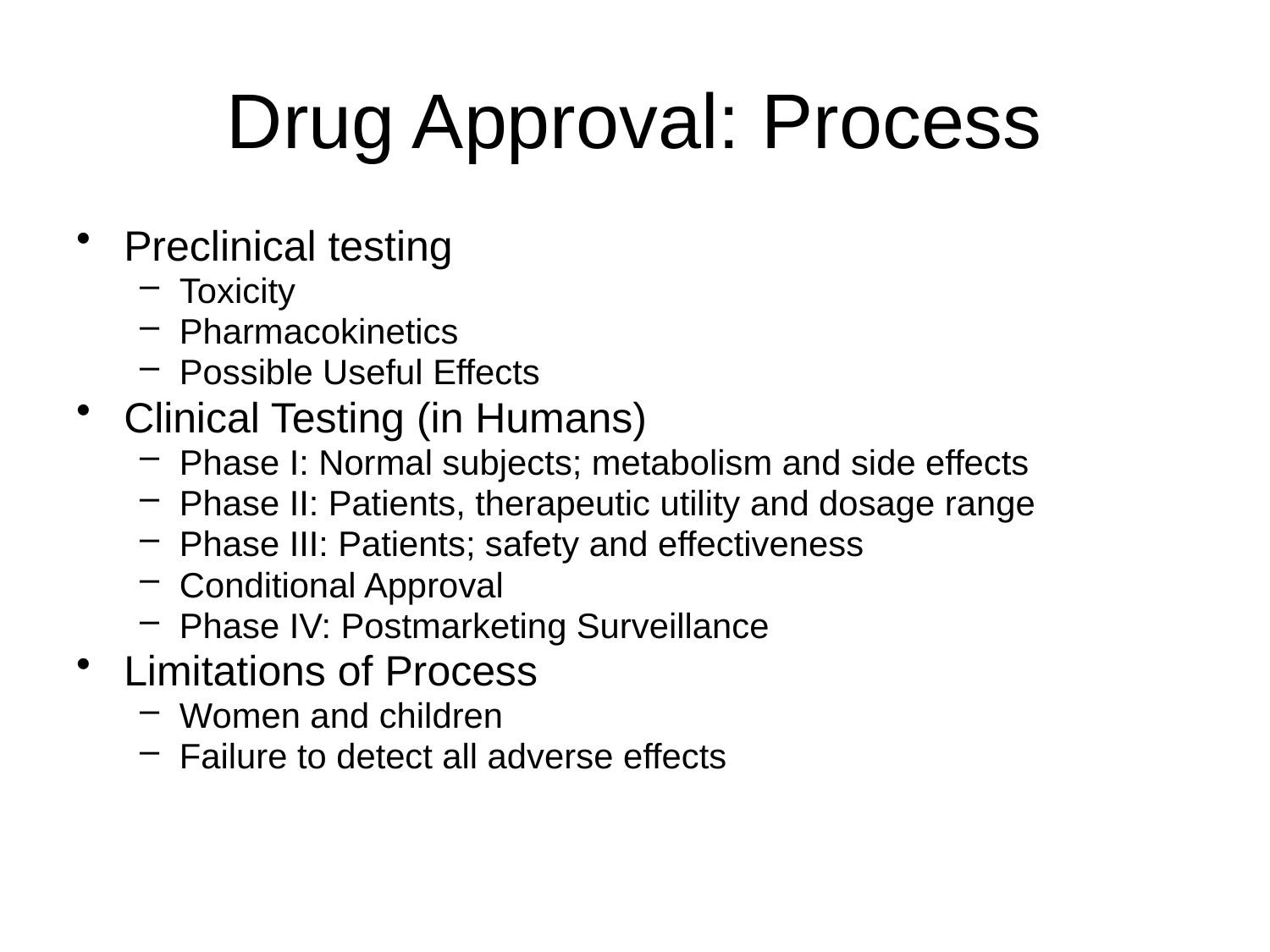

# Drug Approval: Process
Preclinical testing
Toxicity
Pharmacokinetics
Possible Useful Effects
Clinical Testing (in Humans)
Phase I: Normal subjects; metabolism and side effects
Phase II: Patients, therapeutic utility and dosage range
Phase III: Patients; safety and effectiveness
Conditional Approval
Phase IV: Postmarketing Surveillance
Limitations of Process
Women and children
Failure to detect all adverse effects